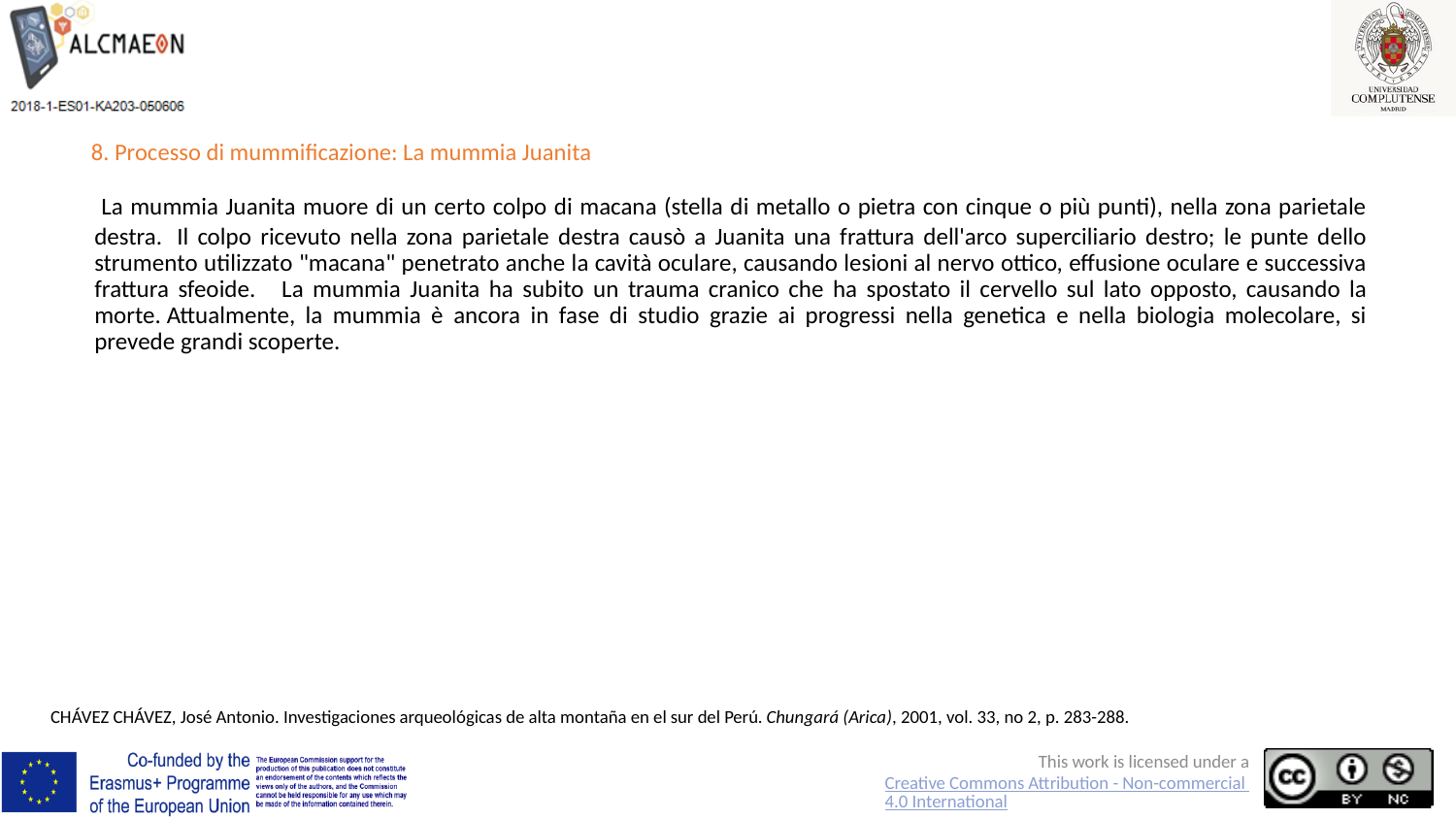

# 8. Processo di mummificazione: La mummia Juanita
   La mummia Juanita muore di un certo colpo di macana (stella di metallo o pietra con cinque o più punti), nella zona parietale destra.  Il colpo ricevuto nella zona parietale destra causò a Juanita una frattura dell'arco superciliario destro; le punte dello strumento utilizzato "macana" penetrato anche la cavità oculare, causando lesioni al nervo ottico, effusione oculare e successiva frattura sfeoide.    La mummia Juanita ha subito un trauma cranico che ha spostato il cervello sul lato opposto, causando la morte. Attualmente, la mummia è ancora in fase di studio grazie ai progressi nella genetica e nella biologia molecolare, si prevede grandi scoperte.
CHÁVEZ CHÁVEZ, José Antonio. Investigaciones arqueológicas de alta montaña en el sur del Perú. Chungará (Arica), 2001, vol. 33, no 2, p. 283-288.